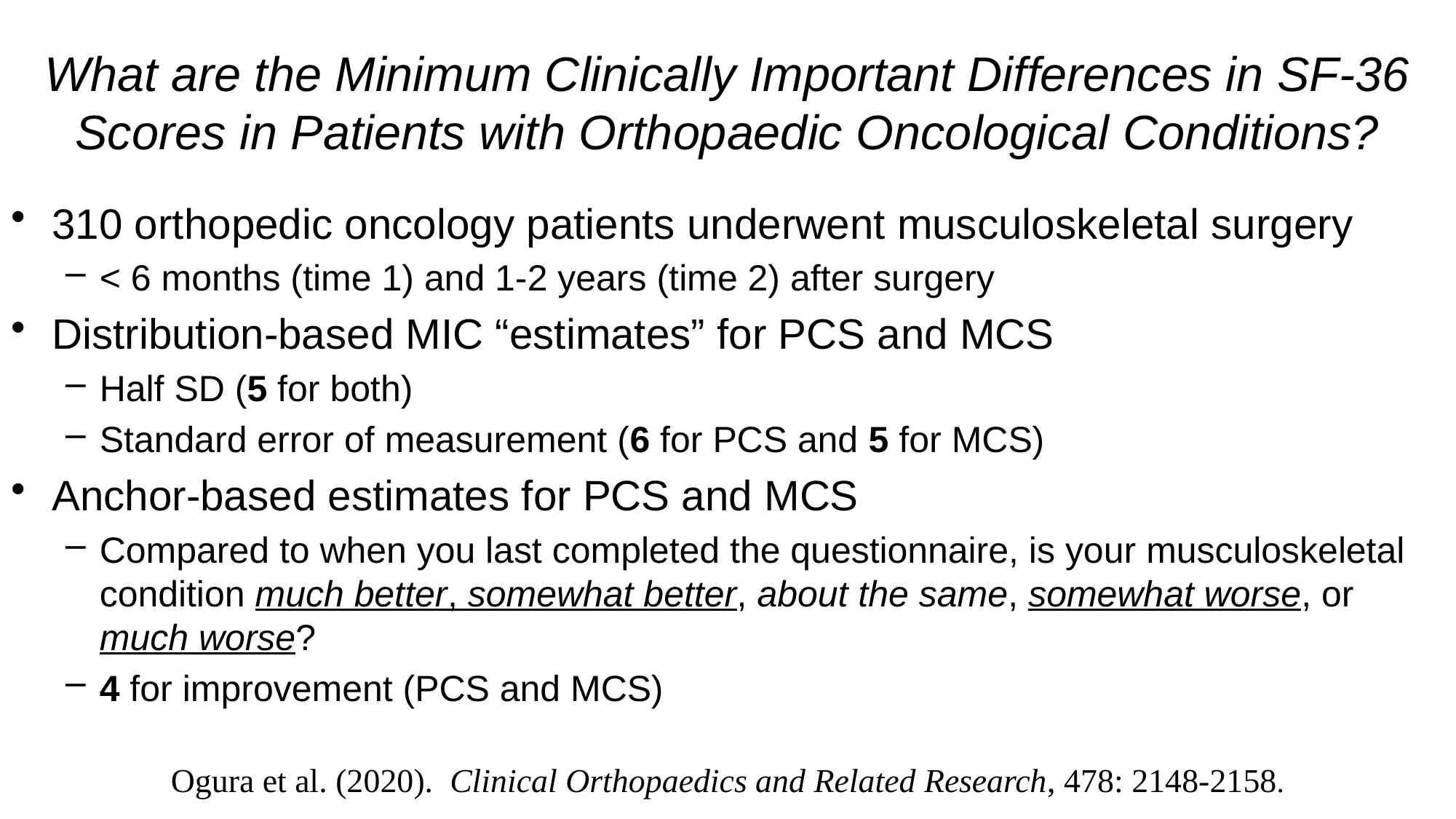

# What are the Minimum Clinically Important Differences in SF-36 Scores in Patients with Orthopaedic Oncological Conditions?
310 orthopedic oncology patients underwent musculoskeletal surgery
< 6 months (time 1) and 1-2 years (time 2) after surgery
Distribution-based MIC “estimates” for PCS and MCS
Half SD (5 for both)
Standard error of measurement (6 for PCS and 5 for MCS)
Anchor-based estimates for PCS and MCS
Compared to when you last completed the questionnaire, is your musculoskeletal condition much better, somewhat better, about the same, somewhat worse, or much worse?
4 for improvement (PCS and MCS)

Ogura et al. (2020).  Clinical Orthopaedics and Related Research, 478: 2148-2158.